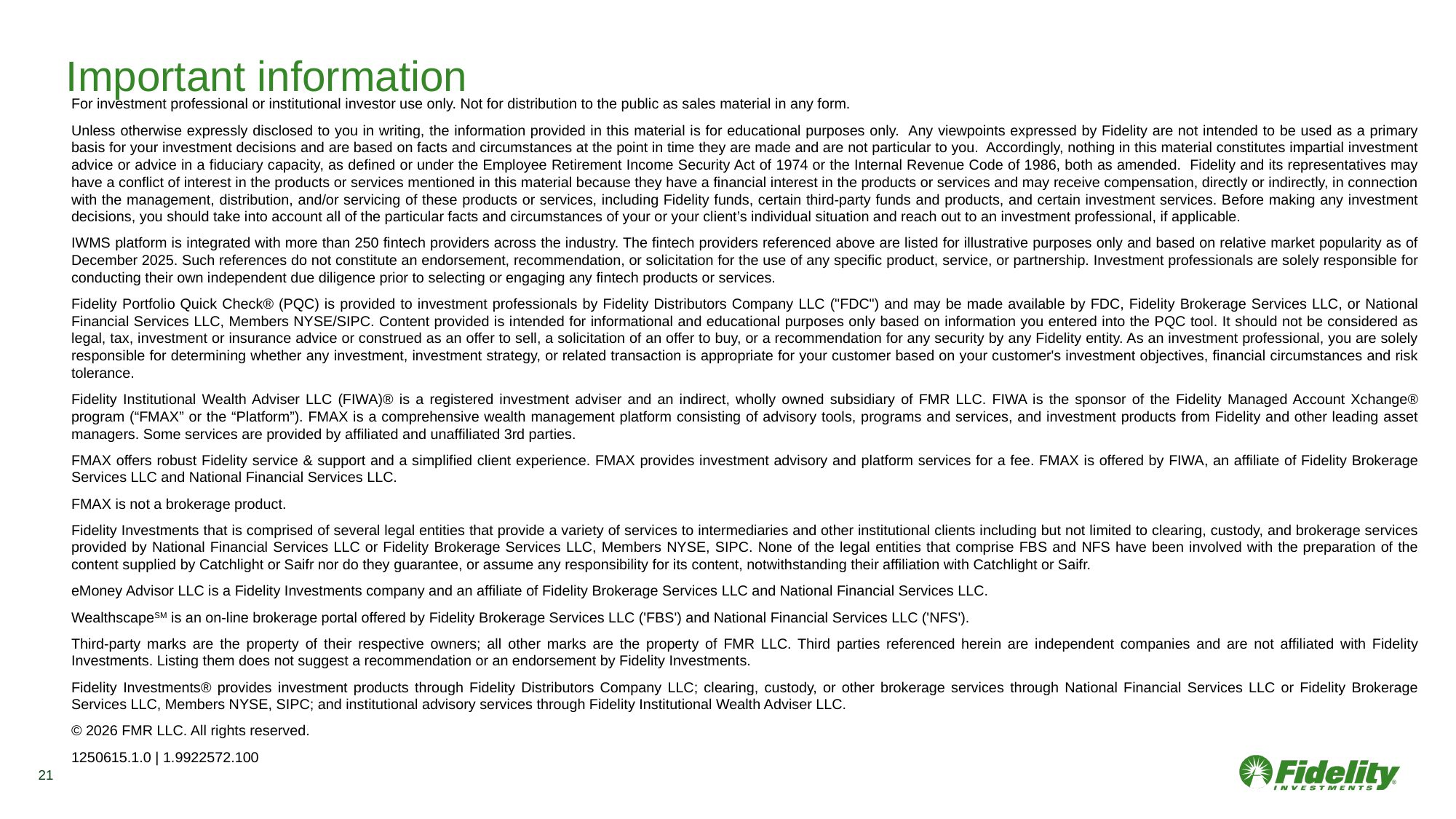

# Important information
For investment professional or institutional investor use only. Not for distribution to the public as sales material in any form.
Unless otherwise expressly disclosed to you in writing, the information provided in this material is for educational purposes only.  Any viewpoints expressed by Fidelity are not intended to be used as a primary basis for your investment decisions and are based on facts and circumstances at the point in time they are made and are not particular to you.  Accordingly, nothing in this material constitutes impartial investment advice or advice in a fiduciary capacity, as defined or under the Employee Retirement Income Security Act of 1974 or the Internal Revenue Code of 1986, both as amended.  Fidelity and its representatives may have a conflict of interest in the products or services mentioned in this material because they have a financial interest in the products or services and may receive compensation, directly or indirectly, in connection with the management, distribution, and/or servicing of these products or services, including Fidelity funds, certain third-party funds and products, and certain investment services. Before making any investment decisions, you should take into account all of the particular facts and circumstances of your or your client’s individual situation and reach out to an investment professional, if applicable.
IWMS platform is integrated with more than 250 fintech providers across the industry. The fintech providers referenced above are listed for illustrative purposes only and based on relative market popularity as of December 2025. Such references do not constitute an endorsement, recommendation, or solicitation for the use of any specific product, service, or partnership. Investment professionals are solely responsible for conducting their own independent due diligence prior to selecting or engaging any fintech products or services.
Fidelity Portfolio Quick Check® (PQC) is provided to investment professionals by Fidelity Distributors Company LLC ("FDC") and may be made available by FDC, Fidelity Brokerage Services LLC, or National Financial Services LLC, Members NYSE/SIPC. Content provided is intended for informational and educational purposes only based on information you entered into the PQC tool. It should not be considered as legal, tax, investment or insurance advice or construed as an offer to sell, a solicitation of an offer to buy, or a recommendation for any security by any Fidelity entity. As an investment professional, you are solely responsible for determining whether any investment, investment strategy, or related transaction is appropriate for your customer based on your customer's investment objectives, financial circumstances and risk tolerance.
Fidelity Institutional Wealth Adviser LLC (FIWA)® is a registered investment adviser and an indirect, wholly owned subsidiary of FMR LLC. FIWA is the sponsor of the Fidelity Managed Account Xchange® program (“FMAX” or the “Platform”). FMAX is a comprehensive wealth management platform consisting of advisory tools, programs and services, and investment products from Fidelity and other leading asset managers. Some services are provided by affiliated and unaffiliated 3rd parties.
FMAX offers robust Fidelity service & support and a simplified client experience. FMAX provides investment advisory and platform services for a fee. FMAX is offered by FIWA, an affiliate of Fidelity Brokerage Services LLC and National Financial Services LLC.
FMAX is not a brokerage product.
Fidelity Investments that is comprised of several legal entities that provide a variety of services to intermediaries and other institutional clients including but not limited to clearing, custody, and brokerage services provided by National Financial Services LLC or Fidelity Brokerage Services LLC, Members NYSE, SIPC. None of the legal entities that comprise FBS and NFS have been involved with the preparation of the content supplied by Catchlight or Saifr nor do they guarantee, or assume any responsibility for its content, notwithstanding their affiliation with Catchlight or Saifr.
eMoney Advisor LLC is a Fidelity Investments company and an affiliate of Fidelity Brokerage Services LLC and National Financial Services LLC.
WealthscapeSM is an on-line brokerage portal offered by Fidelity Brokerage Services LLC ('FBS') and National Financial Services LLC ('NFS').
Third-party marks are the property of their respective owners; all other marks are the property of FMR LLC. Third parties referenced herein are independent companies and are not affiliated with Fidelity Investments. Listing them does not suggest a recommendation or an endorsement by Fidelity Investments.
Fidelity Investments® provides investment products through Fidelity Distributors Company LLC; clearing, custody, or other brokerage services through National Financial Services LLC or Fidelity Brokerage Services LLC, Members NYSE, SIPC; and institutional advisory services through Fidelity Institutional Wealth Adviser LLC.
© 2026 FMR LLC. All rights reserved.
1250615.1.0 | 1.9922572.100

21